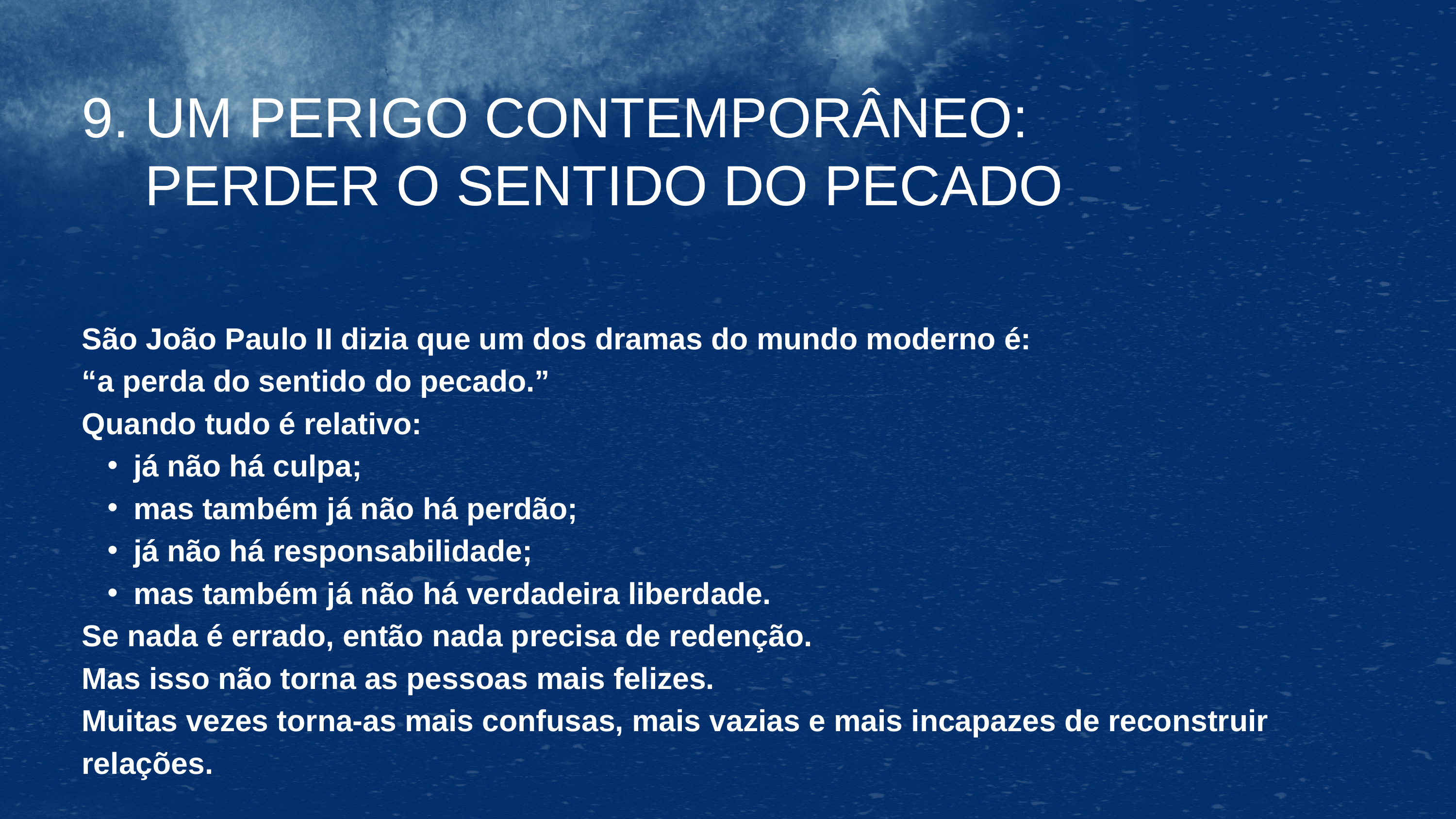

9. UM PERIGO CONTEMPORÂNEO:
    PERDER O SENTIDO DO PECADO
São João Paulo II dizia que um dos dramas do mundo moderno é:
“a perda do sentido do pecado.”
Quando tudo é relativo:
já não há culpa;
mas também já não há perdão;
já não há responsabilidade;
mas também já não há verdadeira liberdade.
Se nada é errado, então nada precisa de redenção.
Mas isso não torna as pessoas mais felizes.
Muitas vezes torna-as mais confusas, mais vazias e mais incapazes de reconstruir relações.